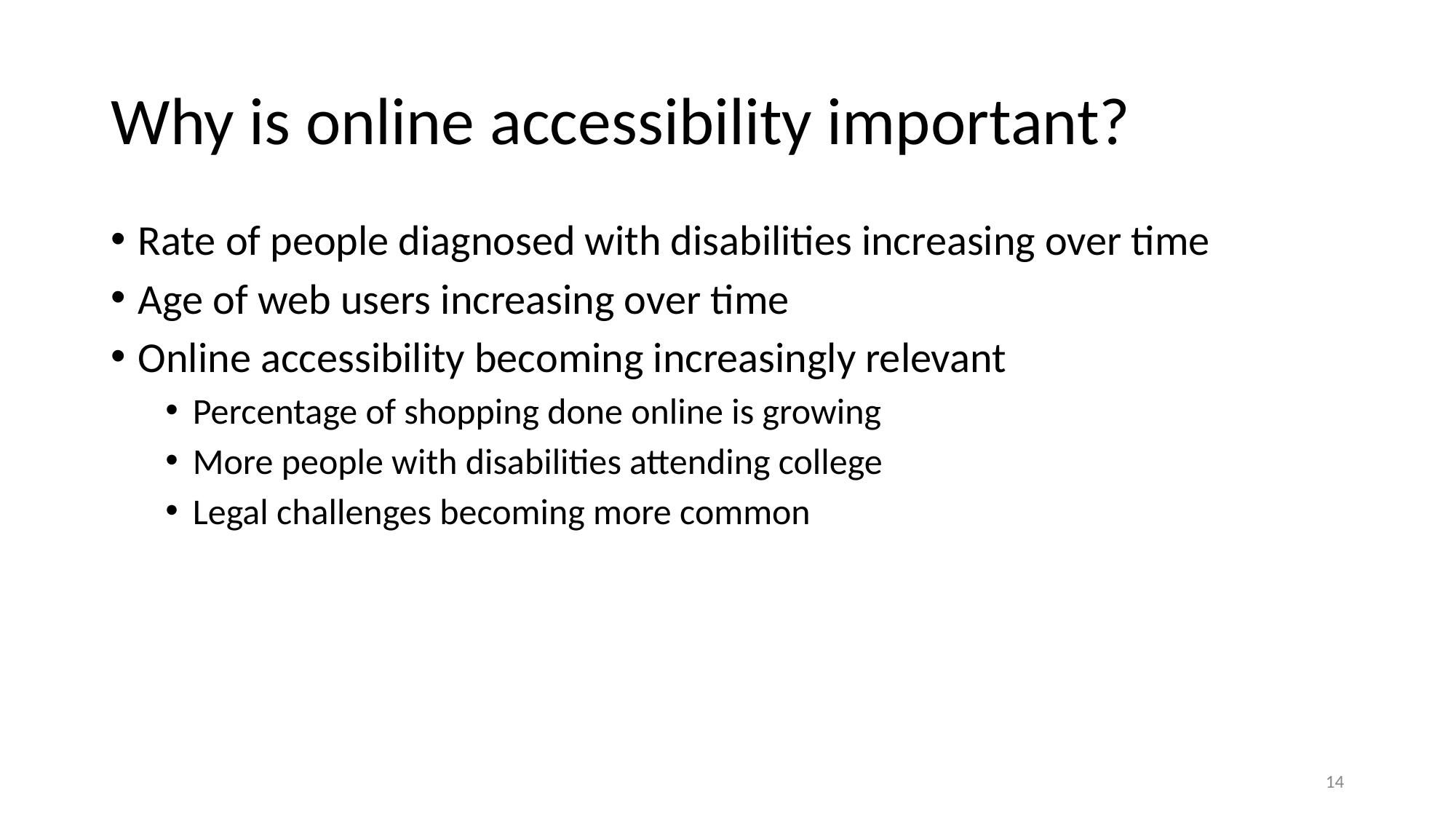

# Why is online accessibility important?
Rate of people diagnosed with disabilities increasing over time
Age of web users increasing over time
Online accessibility becoming increasingly relevant
Percentage of shopping done online is growing
More people with disabilities attending college
Legal challenges becoming more common

14